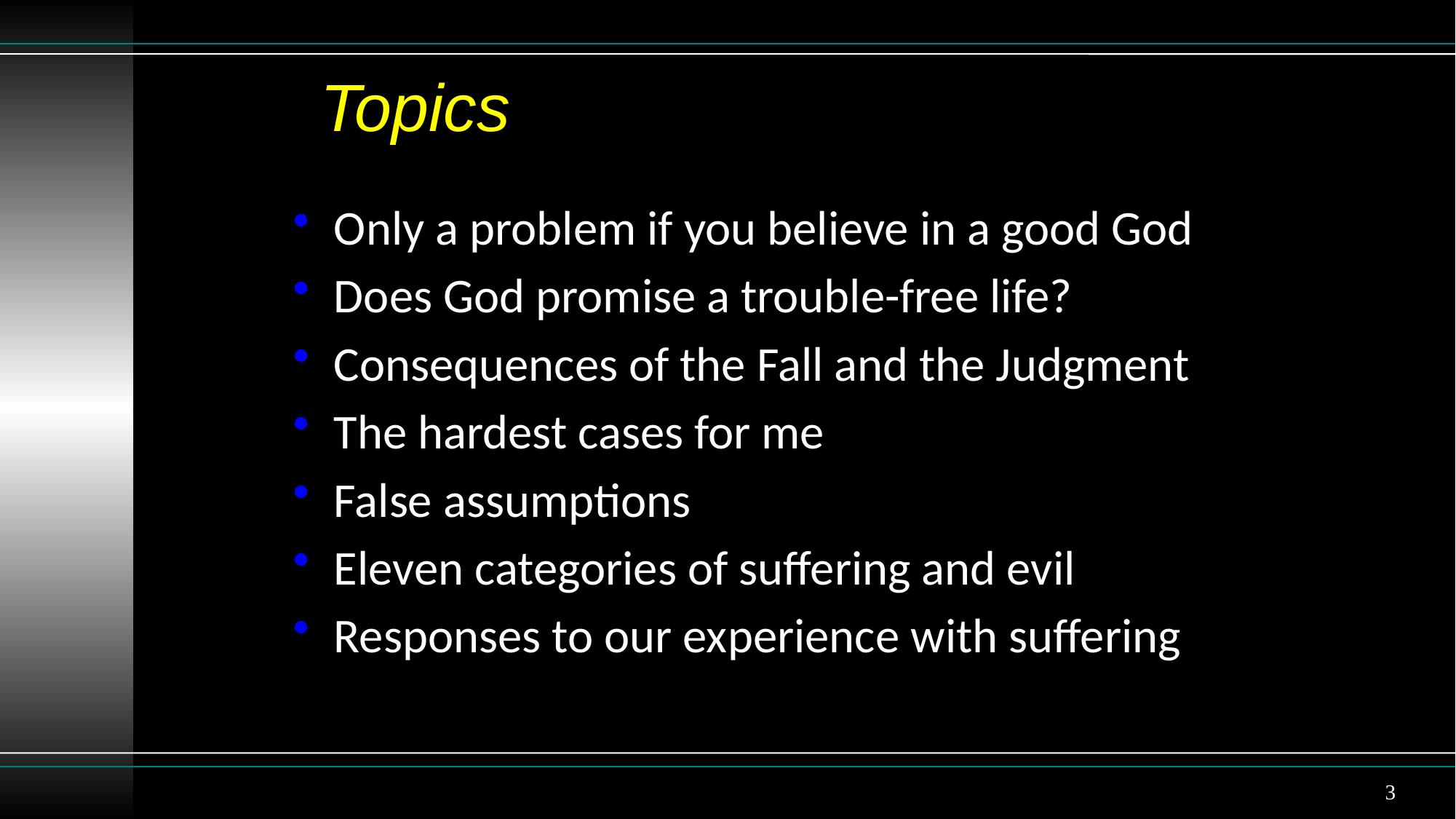

# Topics
Only a problem if you believe in a good God
Does God promise a trouble-free life?
Consequences of the Fall and the Judgment
The hardest cases for me
False assumptions
Eleven categories of suffering and evil
Responses to our experience with suffering
3